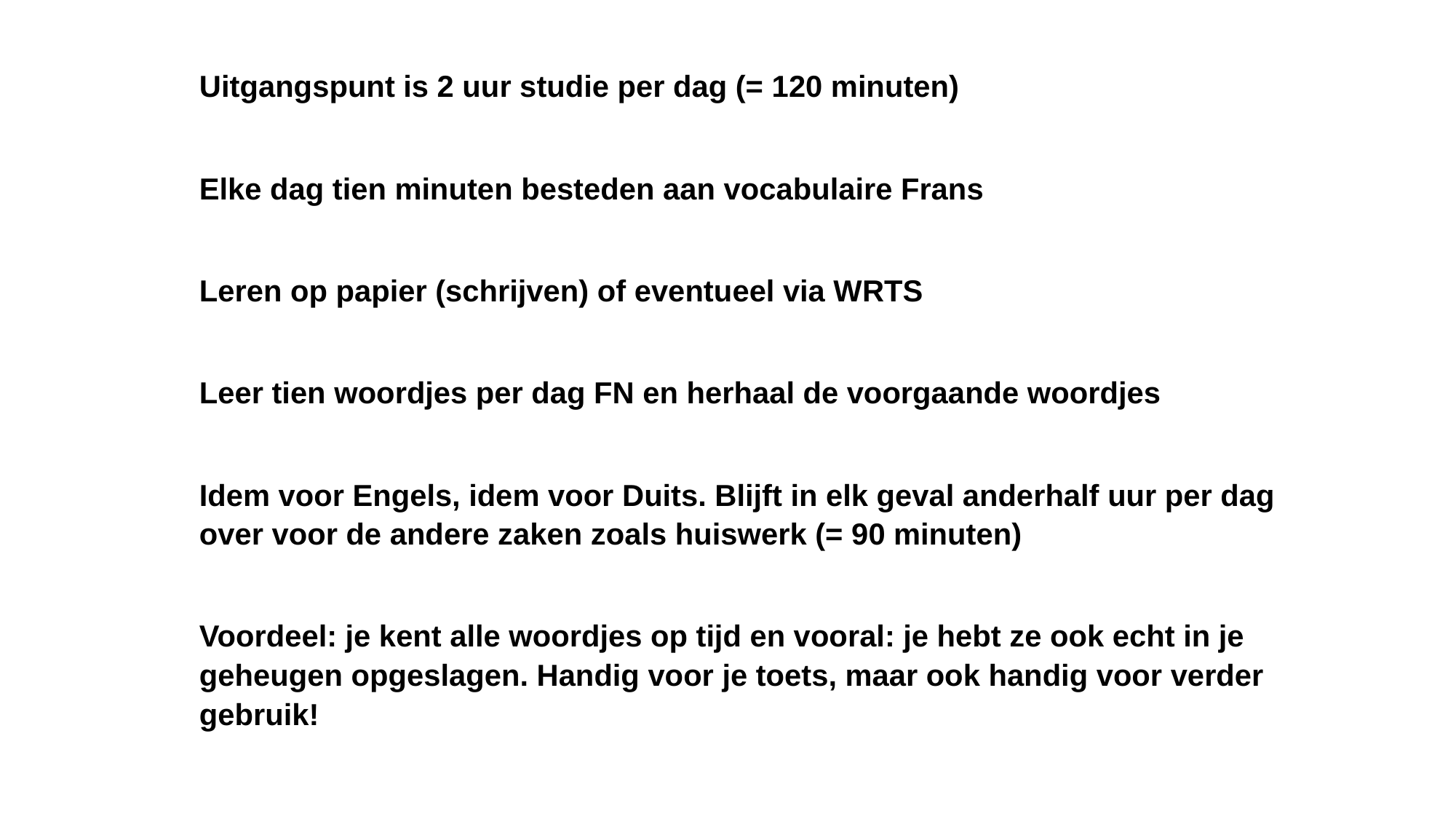

Uitgangspunt is 2 uur studie per dag (= 120 minuten)

Elke dag tien minuten besteden aan vocabulaire Frans

Leren op papier (schrijven) of eventueel via WRTS

Leer tien woordjes per dag FN en herhaal de voorgaande woordjes

Idem voor Engels, idem voor Duits. Blijft in elk geval anderhalf uur per dag over voor de andere zaken zoals huiswerk (= 90 minuten)

Voordeel: je kent alle woordjes op tijd en vooral: je hebt ze ook echt in je geheugen opgeslagen. Handig voor je toets, maar ook handig voor verder gebruik!